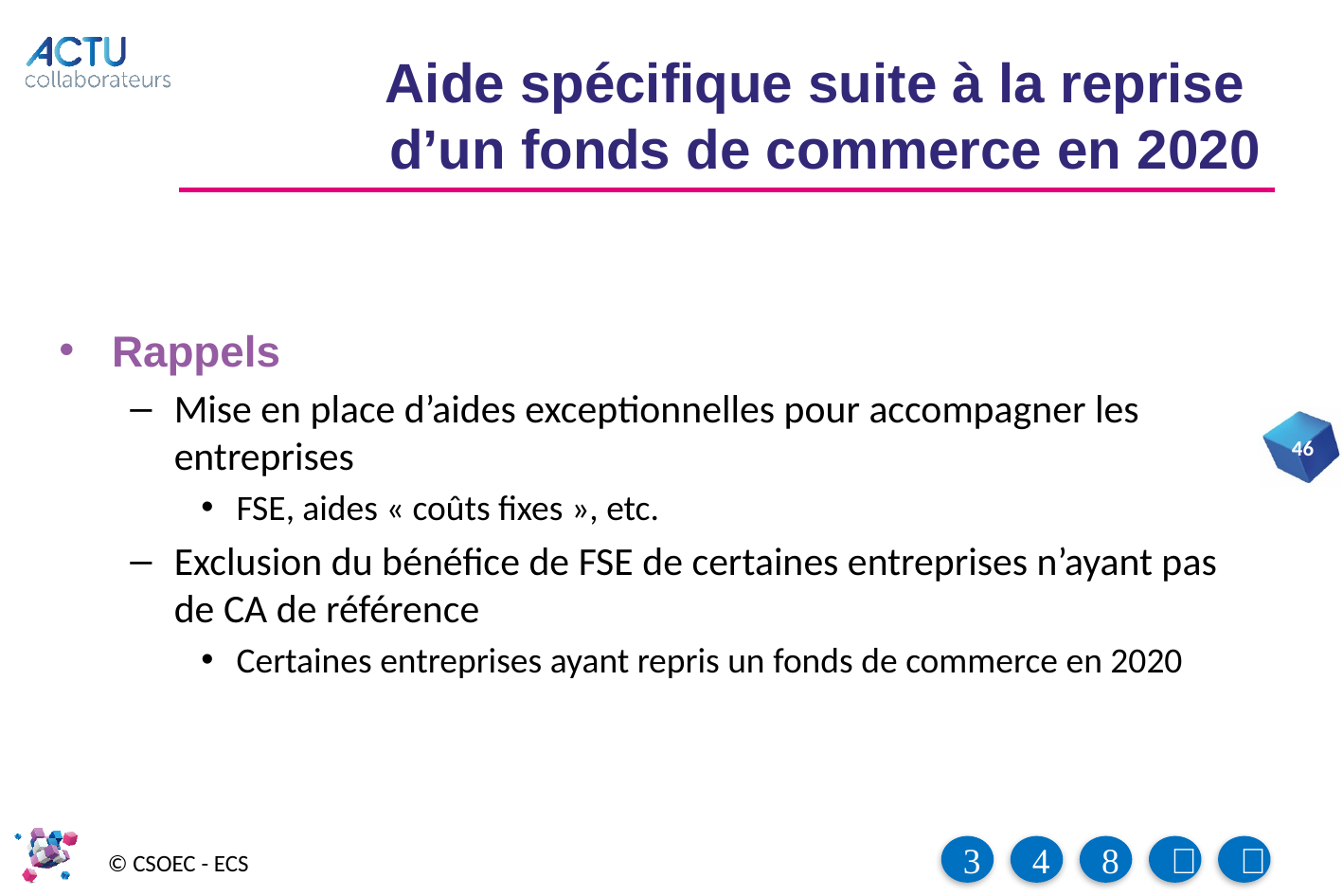

# Aide spécifique suite à la reprise d’un fonds de commerce en 2020
Rappels
Mise en place d’aides exceptionnelles pour accompagner les entreprises
FSE, aides « coûts fixes », etc.
Exclusion du bénéfice de FSE de certaines entreprises n’ayant pas de CA de référence
Certaines entreprises ayant repris un fonds de commerce en 2020
46